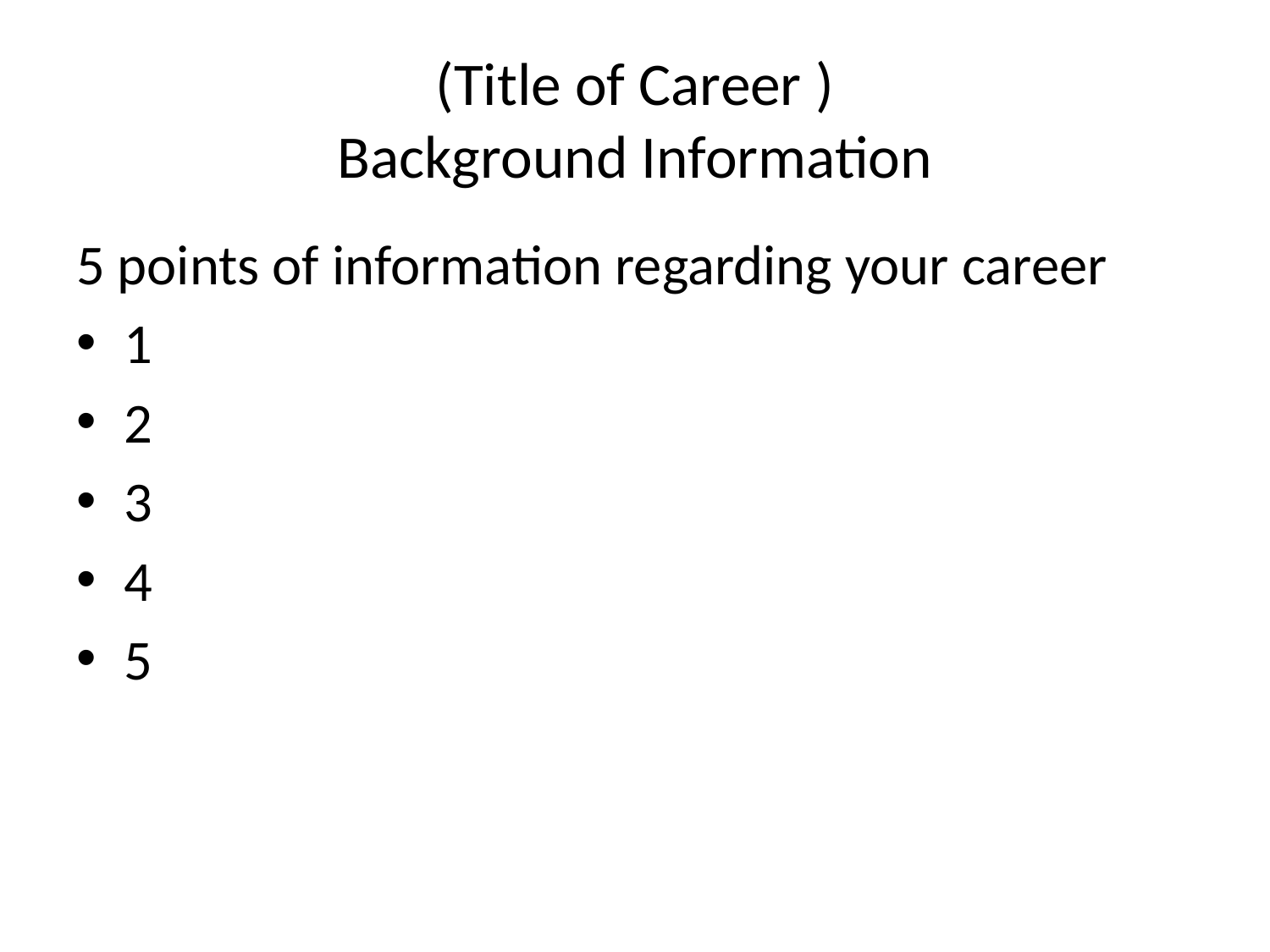

# (Title of Career ) Background Information
5 points of information regarding your career
1
2
3
4
5